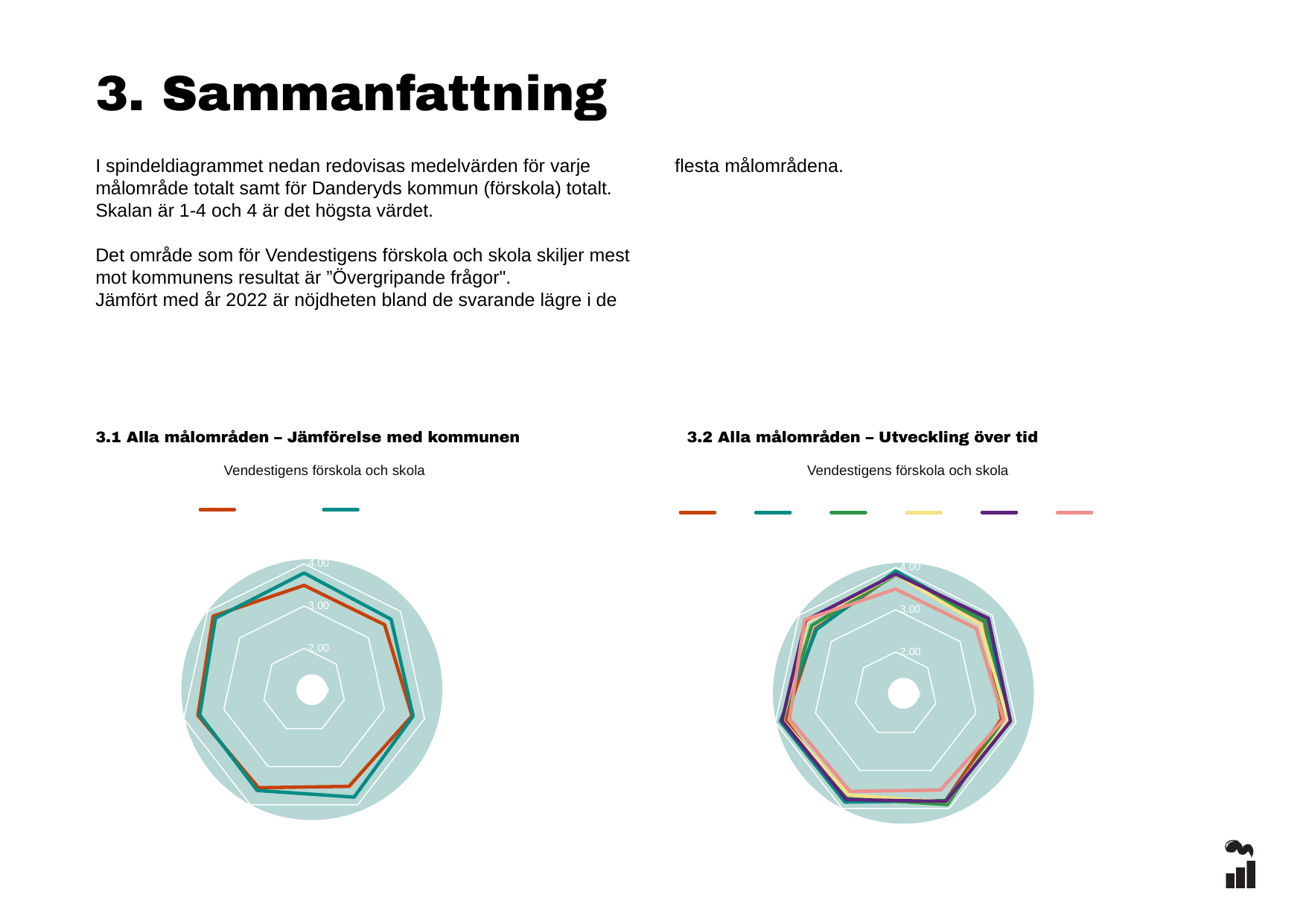

3. Sammanfattning
I spindeldiagrammet nedan redovisas medelvärden för varje målområde totalt samt för Danderyds kommun (förskola) totalt. Skalan är 1-4 och 4 är det högsta värdet.

Det område som för Vendestigens förskola och skola skiljer mest mot kommunens resultat är ”Övergripande frågor".
Jämfört med år 2022 är nöjdheten bland de svarande lägre i de flesta målområdena.

3.1 Alla målområden – Jämförelse med kommunen
3.2 Alla målområden – Utveckling över tid
Vendestigens förskola och skola
Vendestigens förskola och skola

### Chart

| Category | 2023 | Danderyd |
|---|---|---|
| Övergripande frågor | 3.4889 | 3.7807 |
| Omsorg, utveckling och lärande | 3.5 | 3.7041 |
| Barns delaktighet och inflytande | 3.6897 | 3.7162 |
| Normer och värden | 3.5161 | 3.7987 |
| Styrning och ledning | 3.5517 | 3.6239 |
| Förskola och hem | 3.6452 | 3.6012 |
| Kommunspecifika frågor | 3.8261 | 3.7516 |

### Chart

| Category | 2018 | 2019 | 2020 | 2021 | 2022 | 2023 |
|---|---|---|---|---|---|---|
| Övergripande frågor | 3.8519 | 3.9167 | 3.8205 | 3.8333 | 3.8444 | 3.4889 |
| Omsorg, utveckling och lärande | 3.7593 | 3.7917 | 3.7792 | 3.6316 | 3.88 | 3.5 |
| Barns delaktighet och inflytande | 3.6389 | 3.8333 | 3.68 | 3.8 | 3.8621 | 3.6897 |
| Normer och värden | 3.7963 | 3.8 | 3.8974 | 3.8276 | 3.8167 | 3.5161 |
| Styrning och ledning | 3.8056 | 3.8333 | 3.7308 | 3.65 | 3.7667 | 3.5517 |
| Förskola och hem | 3.75 | 3.875 | 3.8077 | 3.8205 | 3.8333 | 3.6452 |
| Kommunspecifika frågor | 3.4857 | 3.4583 | 3.6087 | 3.75 | 3.8 | 3.8261 |